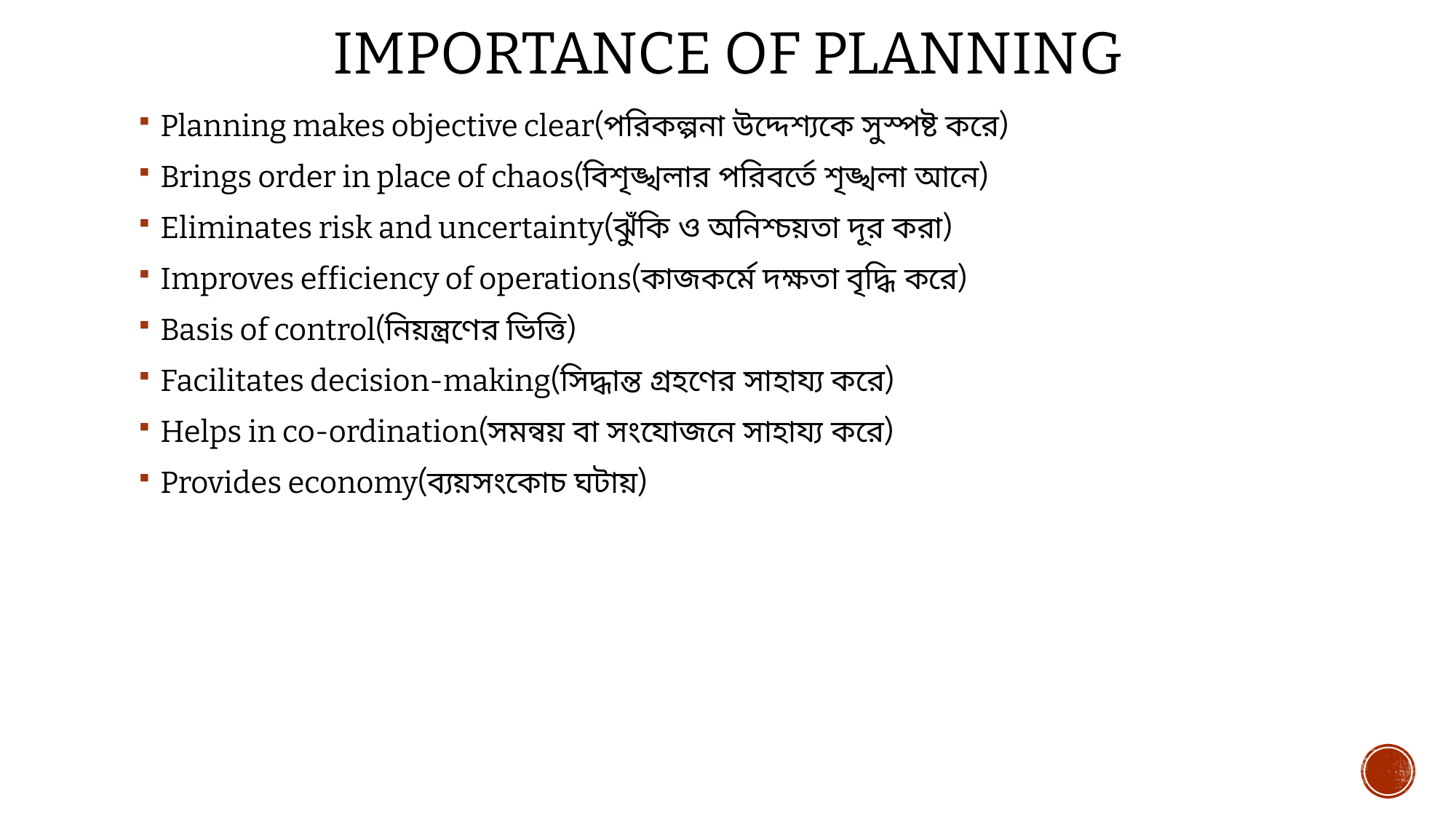

# Importance of planning
Planning makes objective clear(পরিকল্পনা উদ্দেশ্যকে সুস্পষ্ট করে)
Brings order in place of chaos(বিশৃঙ্খলার পরিবর্তে শৃঙ্খলা আনে)
Eliminates risk and uncertainty(ঝুঁকি ও অনিশ্চয়তা দূর করা)
Improves efficiency of operations(কাজকর্মে দক্ষতা বৃদ্ধি করে)
Basis of control(নিয়ন্ত্রণের ভিত্তি)
Facilitates decision-making(সিদ্ধান্ত গ্রহণের সাহায্য করে)
Helps in co-ordination(সমন্বয় বা সংযোজনে সাহায্য করে)
Provides economy(ব্যয়সংকোচ ঘটায়)